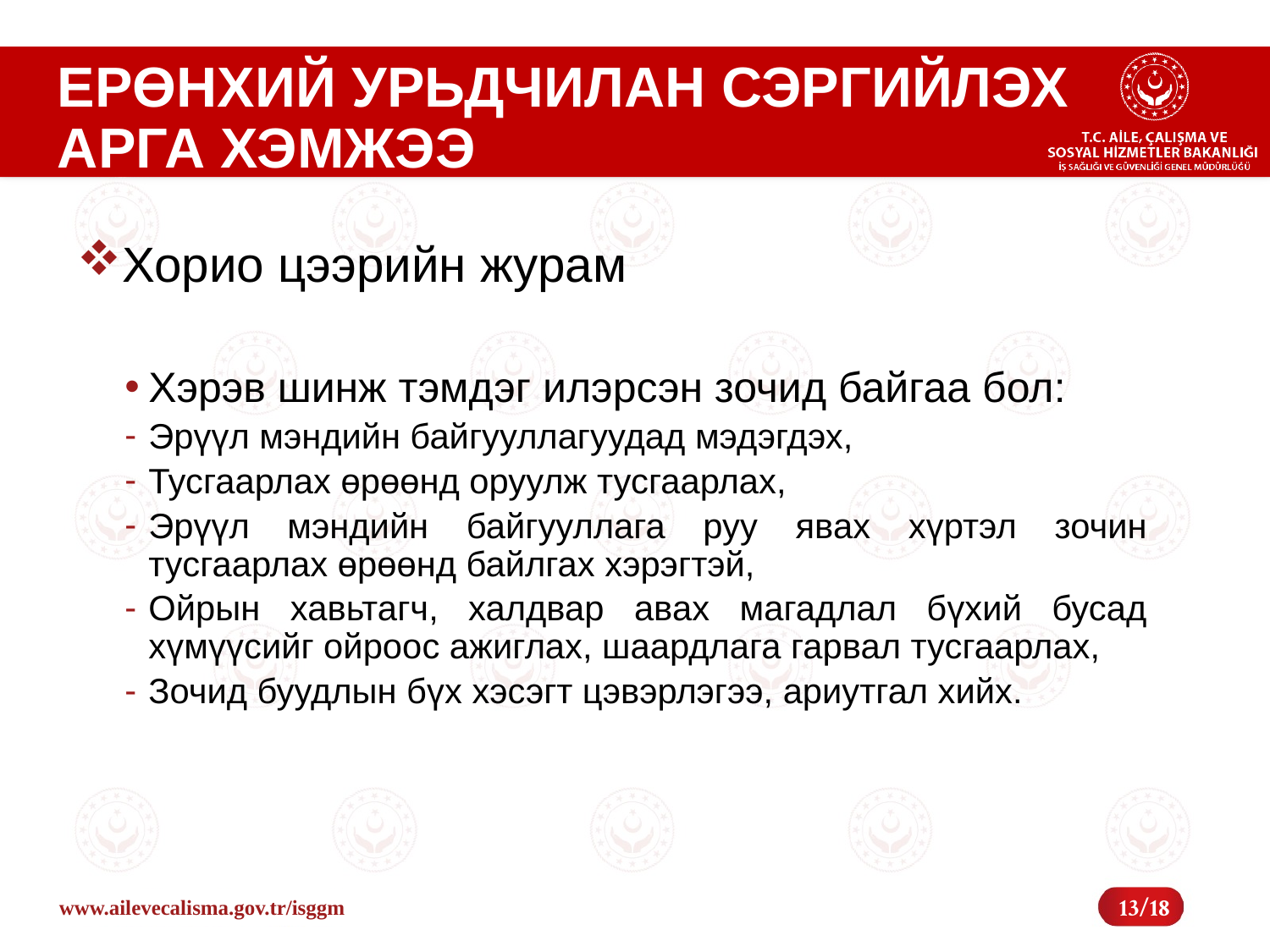

# ЕРӨНХИЙ УРЬДЧИЛАН СЭРГИЙЛЭХ АРГА ХЭМЖЭЭ
Хорио цээрийн журам

Хэрэв шинж тэмдэг илэрсэн зочид байгаа бол:
Эрүүл мэндийн байгууллагуудад мэдэгдэх,
Тусгаарлах өрөөнд оруулж тусгаарлах,
Эрүүл мэндийн байгууллага руу явах хүртэл зочин тусгаарлах өрөөнд байлгах хэрэгтэй,
Ойрын хавьтагч, халдвар авах магадлал бүхий бусад хүмүүсийг ойроос ажиглах, шаардлага гарвал тусгаарлах,
Зочид буудлын бүх хэсэгт цэвэрлэгээ, ариутгал хийх.
13/18